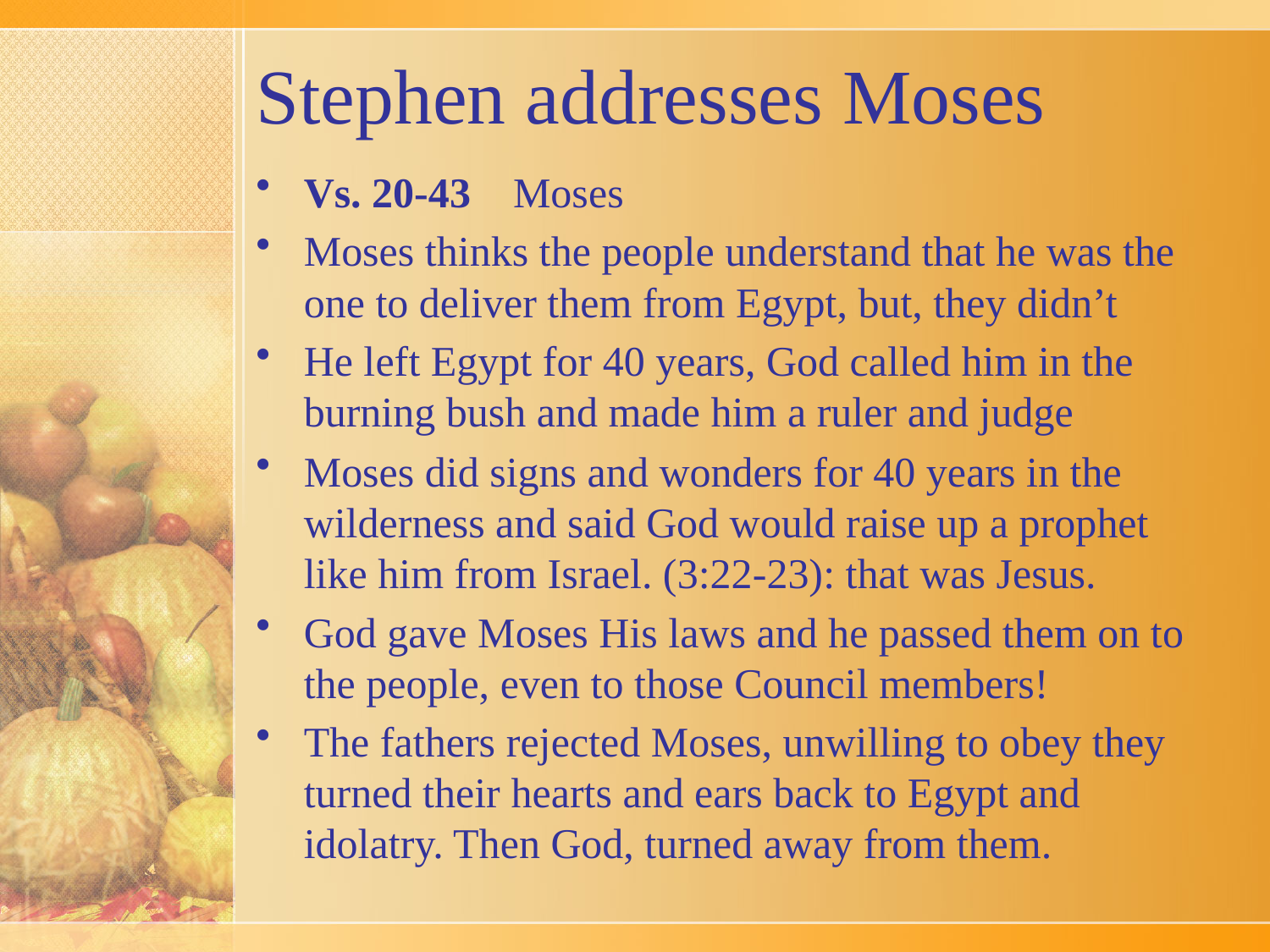

# Stephen addresses Moses
Vs. 20-43    Moses
Moses thinks the people understand that he was the one to deliver them from Egypt, but, they didn’t
He left Egypt for 40 years, God called him in the burning bush and made him a ruler and judge
Moses did signs and wonders for 40 years in the wilderness and said God would raise up a prophet like him from Israel. (3:22-23): that was Jesus.
God gave Moses His laws and he passed them on to the people, even to those Council members!
The fathers rejected Moses, unwilling to obey they turned their hearts and ears back to Egypt and idolatry. Then God, turned away from them.